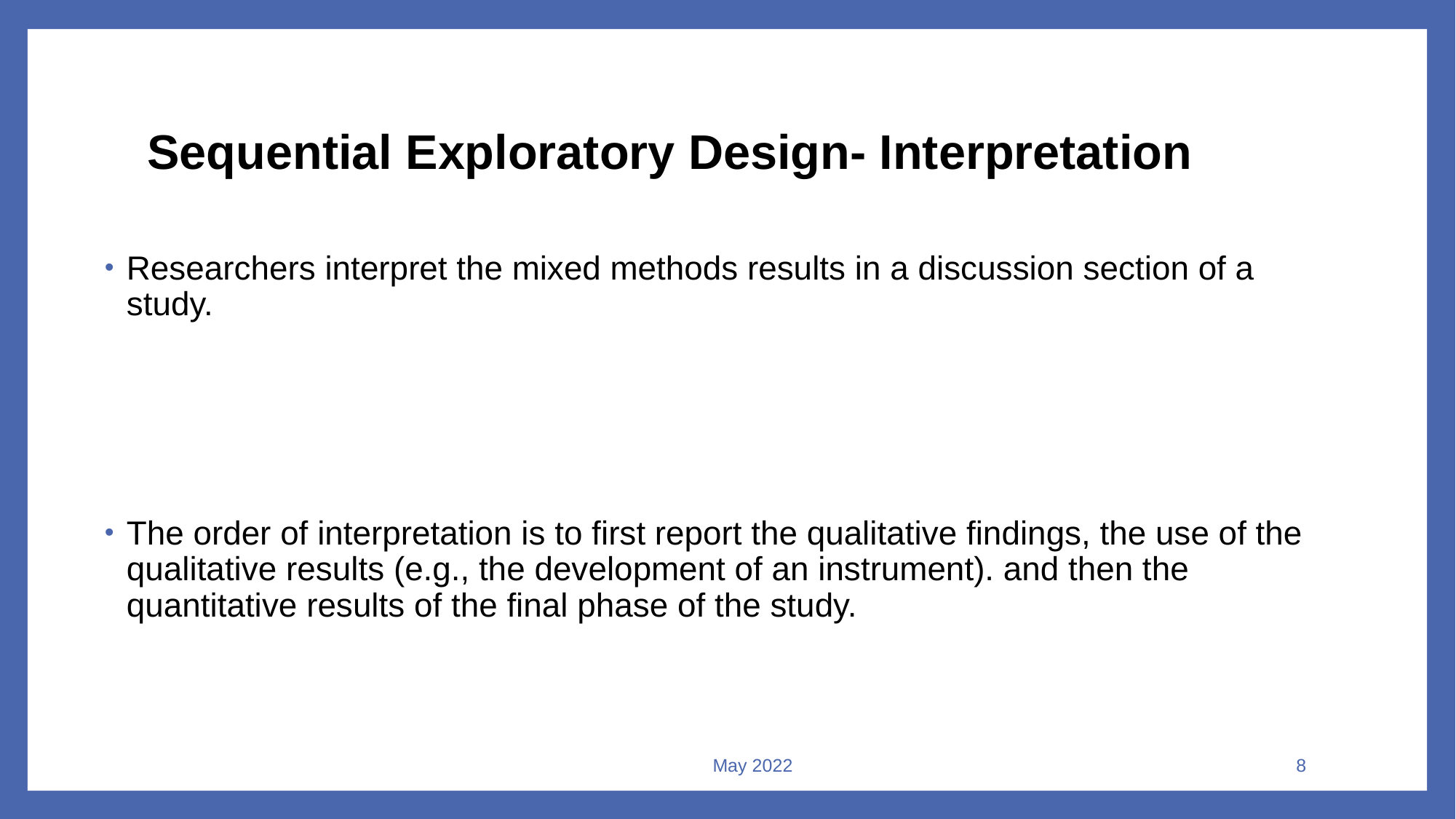

# Sequential Exploratory Design- Interpretation
Researchers interpret the mixed methods results in a discussion section of a study.

The order of interpretation is to first report the qualitative findings, the use of the qualitative results (e.g., the development of an instrument). and then the quantitative results of the final phase of the study.
May 2022
8